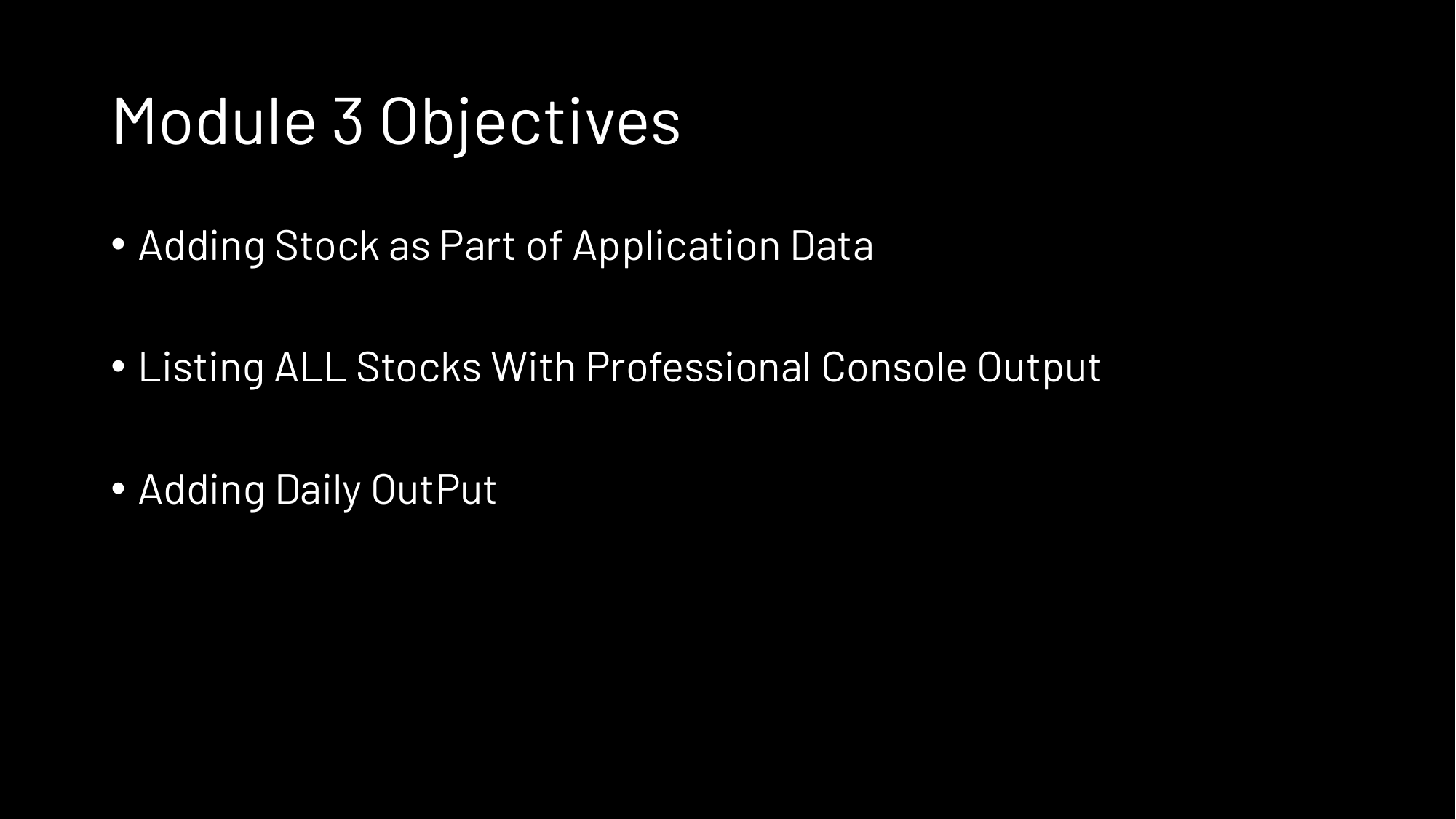

# Module 3 Objectives
Adding Stock as Part of Application Data

Listing ALL Stocks With Professional Console Output

Adding Daily OutPut